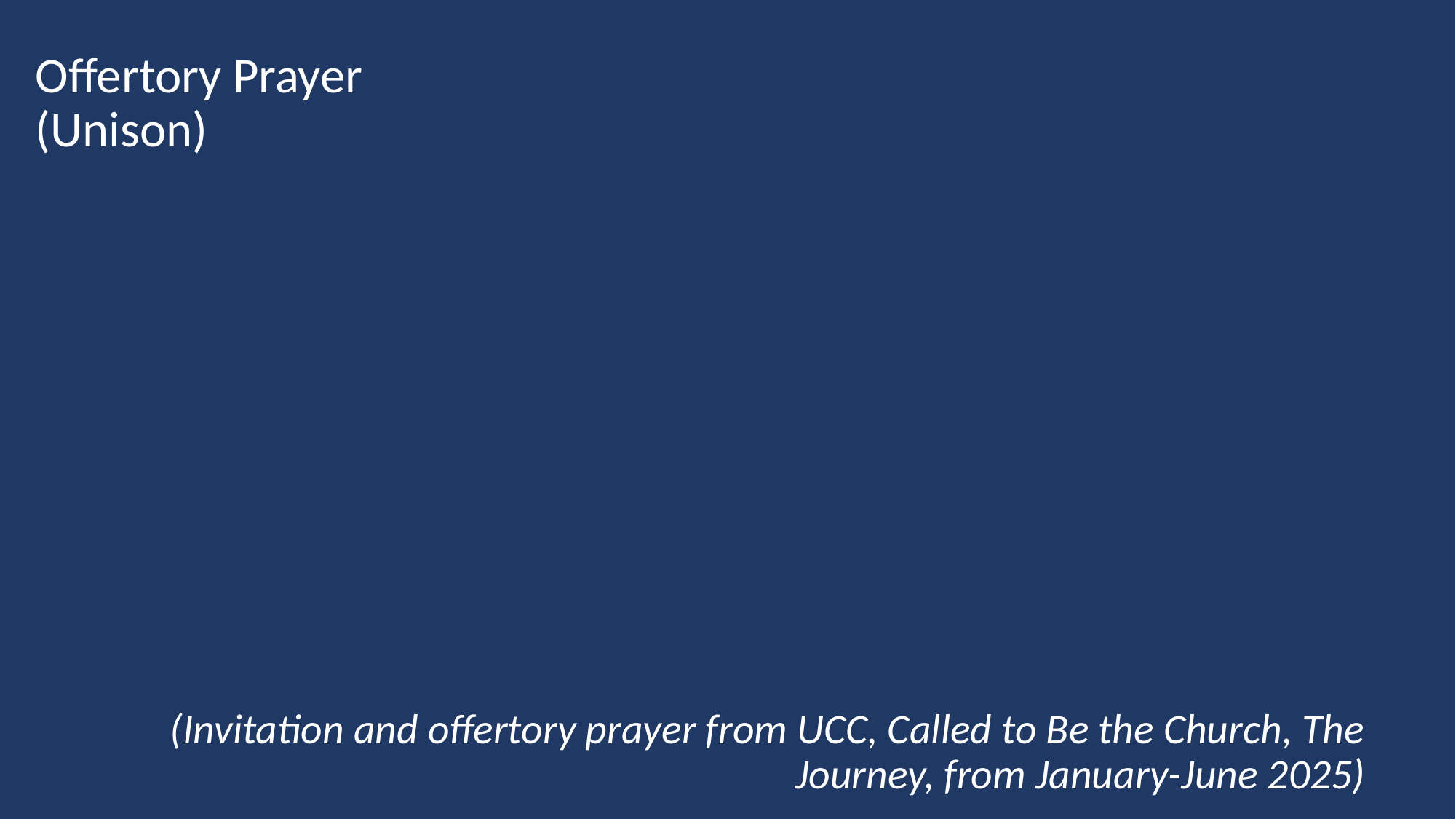

# Offertory Prayer (Unison)

(Invitation and offertory prayer from UCC, Called to Be the Church, The Journey, from January-June 2025)